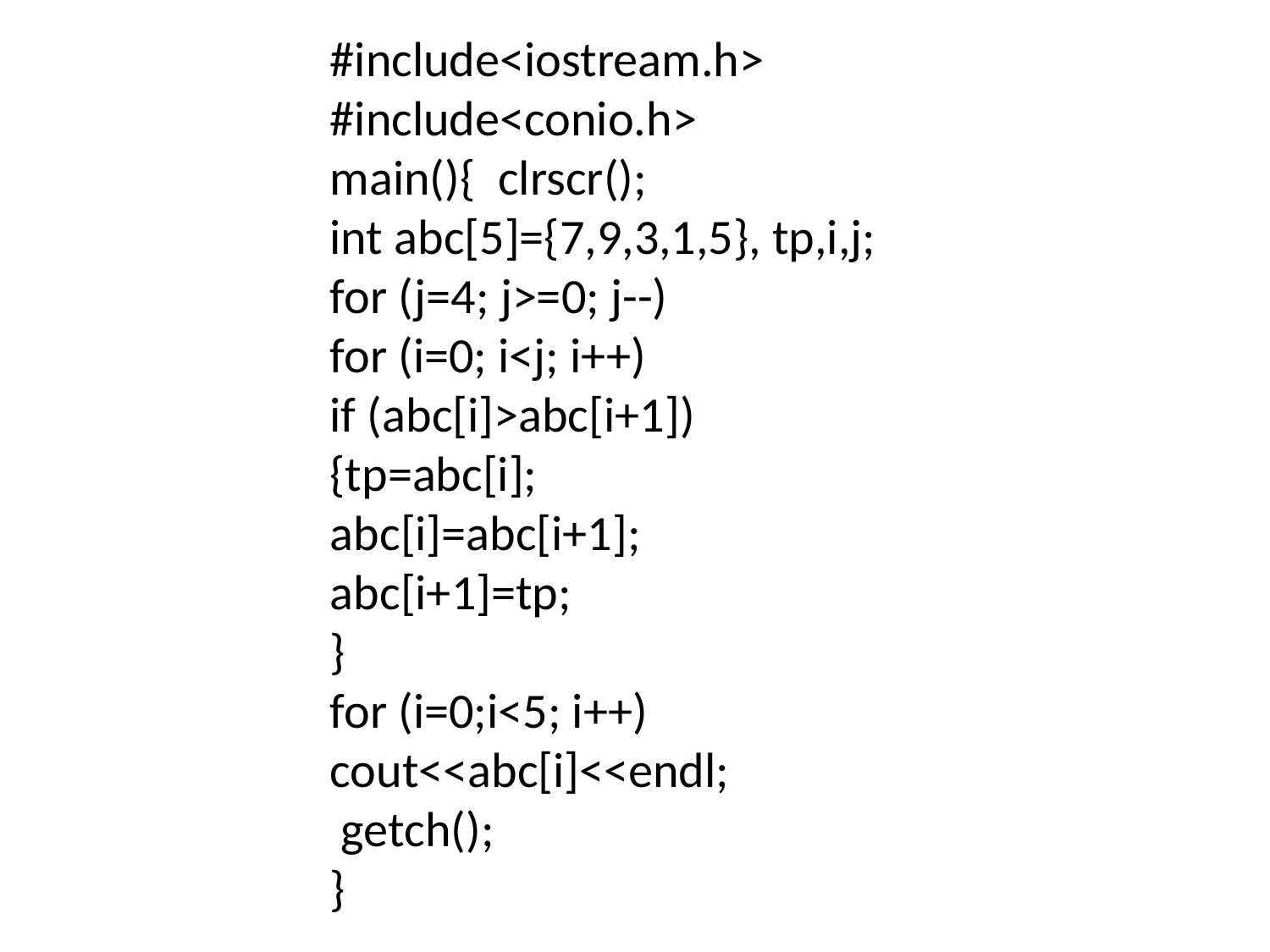

#include<iostream.h>
#include<conio.h>
main(){  clrscr();
int abc[5]={7,9,3,1,5}, tp,i,j;
for (j=4; j>=0; j--)
for (i=0; i<j; i++)
if (abc[i]>abc[i+1])
{tp=abc[i];
abc[i]=abc[i+1];
abc[i+1]=tp;
}
for (i=0;i<5; i++)
cout<<abc[i]<<endl;
 getch();
}